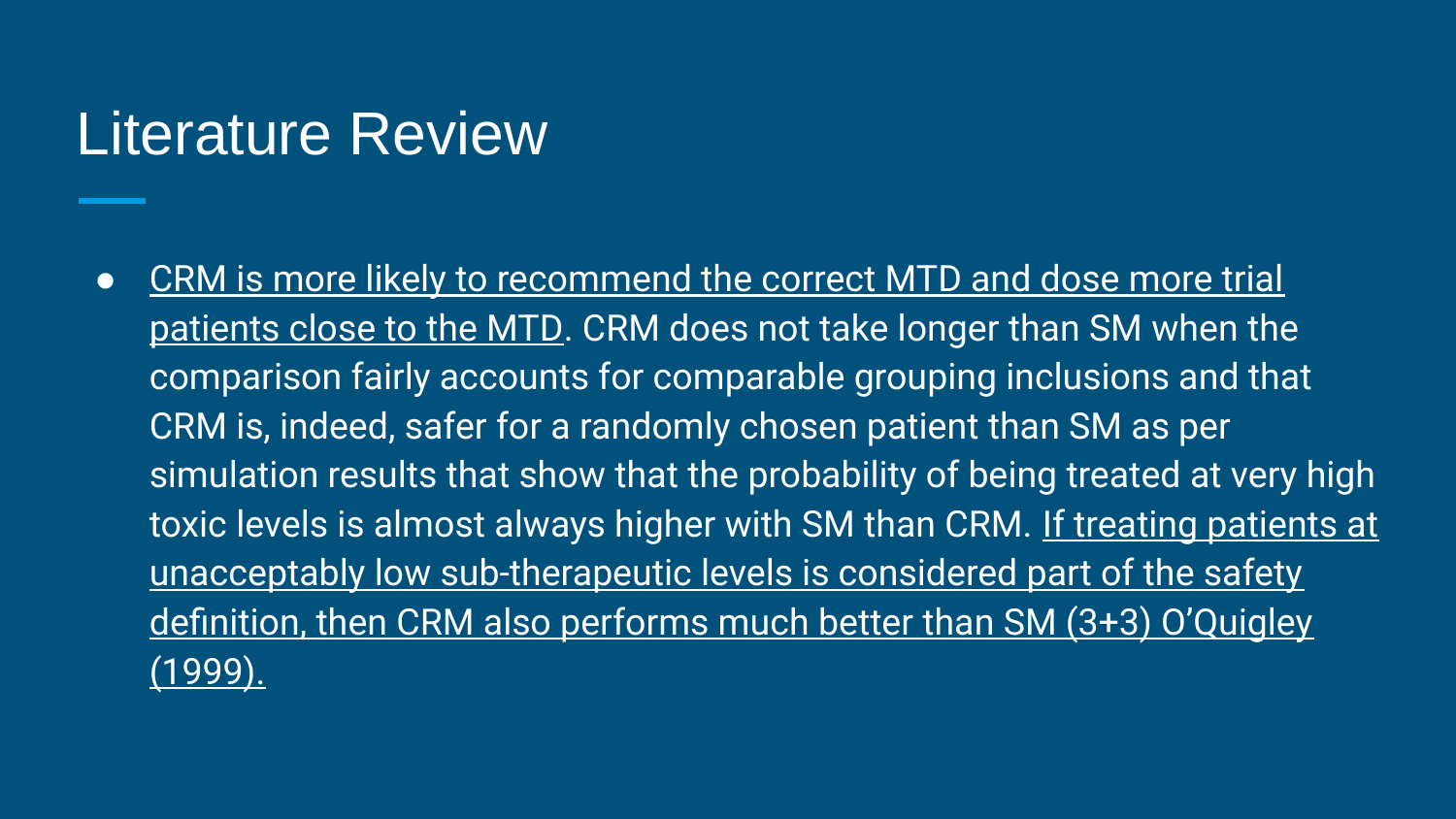

# Literature Review
CRM is more likely to recommend the correct MTD and dose more trial patients close to the MTD. CRM does not take longer than SM when the comparison fairly accounts for comparable grouping inclusions and that CRM is, indeed, safer for a randomly chosen patient than SM as per simulation results that show that the probability of being treated at very high toxic levels is almost always higher with SM than CRM. If treating patients at unacceptably low sub-therapeutic levels is considered part of the safety definition, then CRM also performs much better than SM (3+3) O’Quigley (1999).